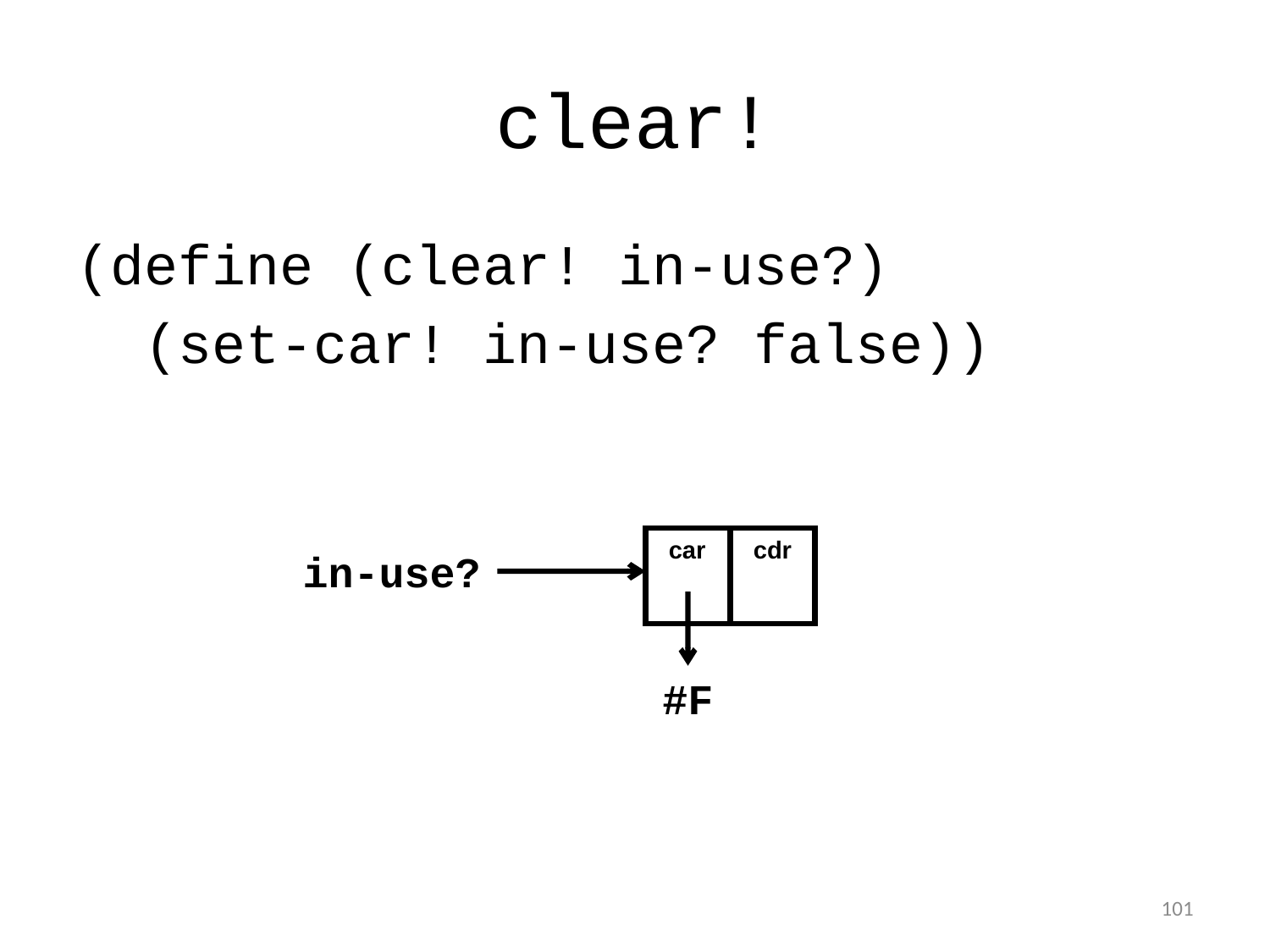

# clear!
(define (clear! in-use?)
  (set-car! in-use? false))

car

cdr

#F
in-use?

101